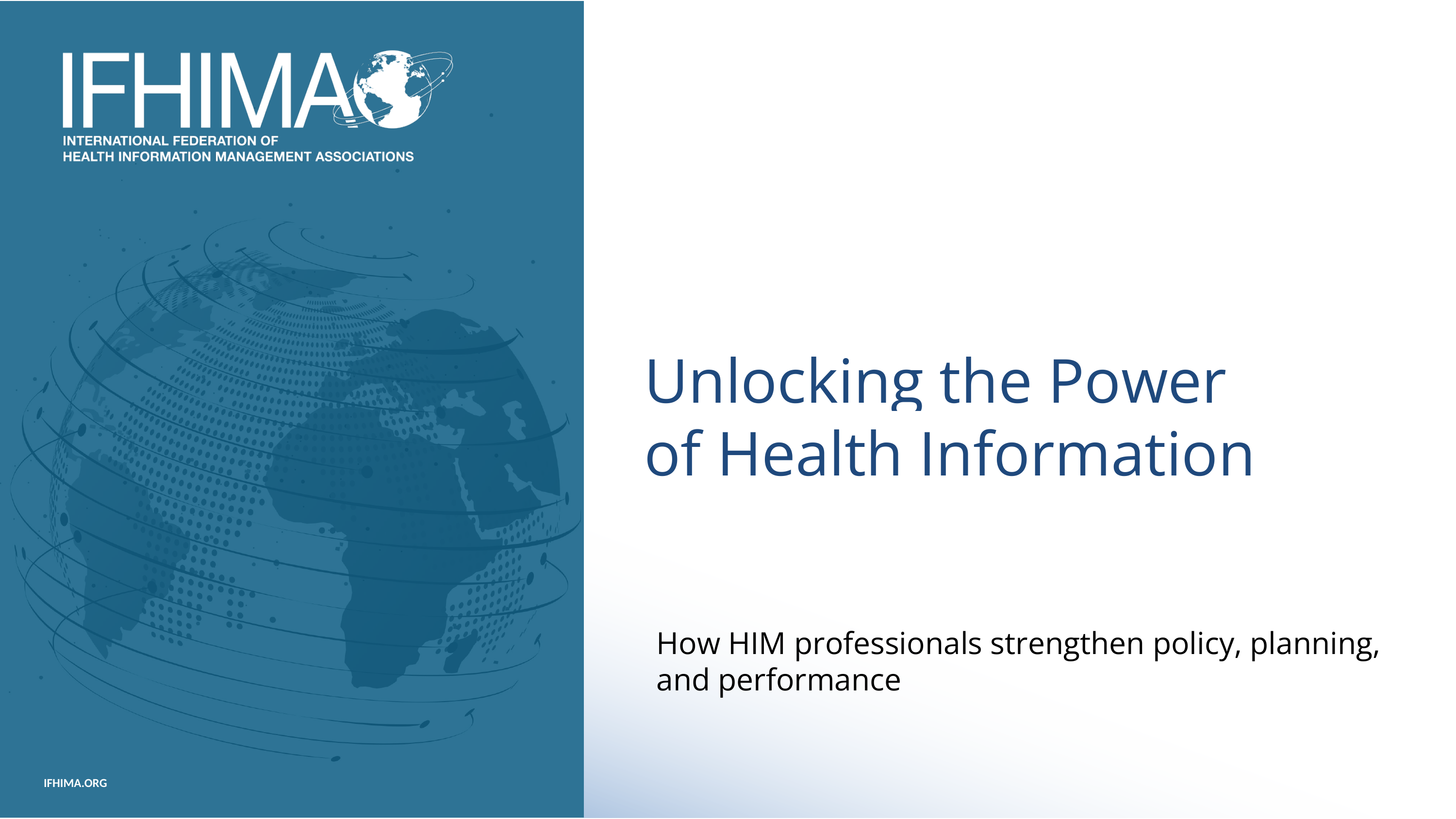

# Unlocking the Power of Health Information
How HIM professionals strengthen policy, planning, and performance
IFHIMA.ORG